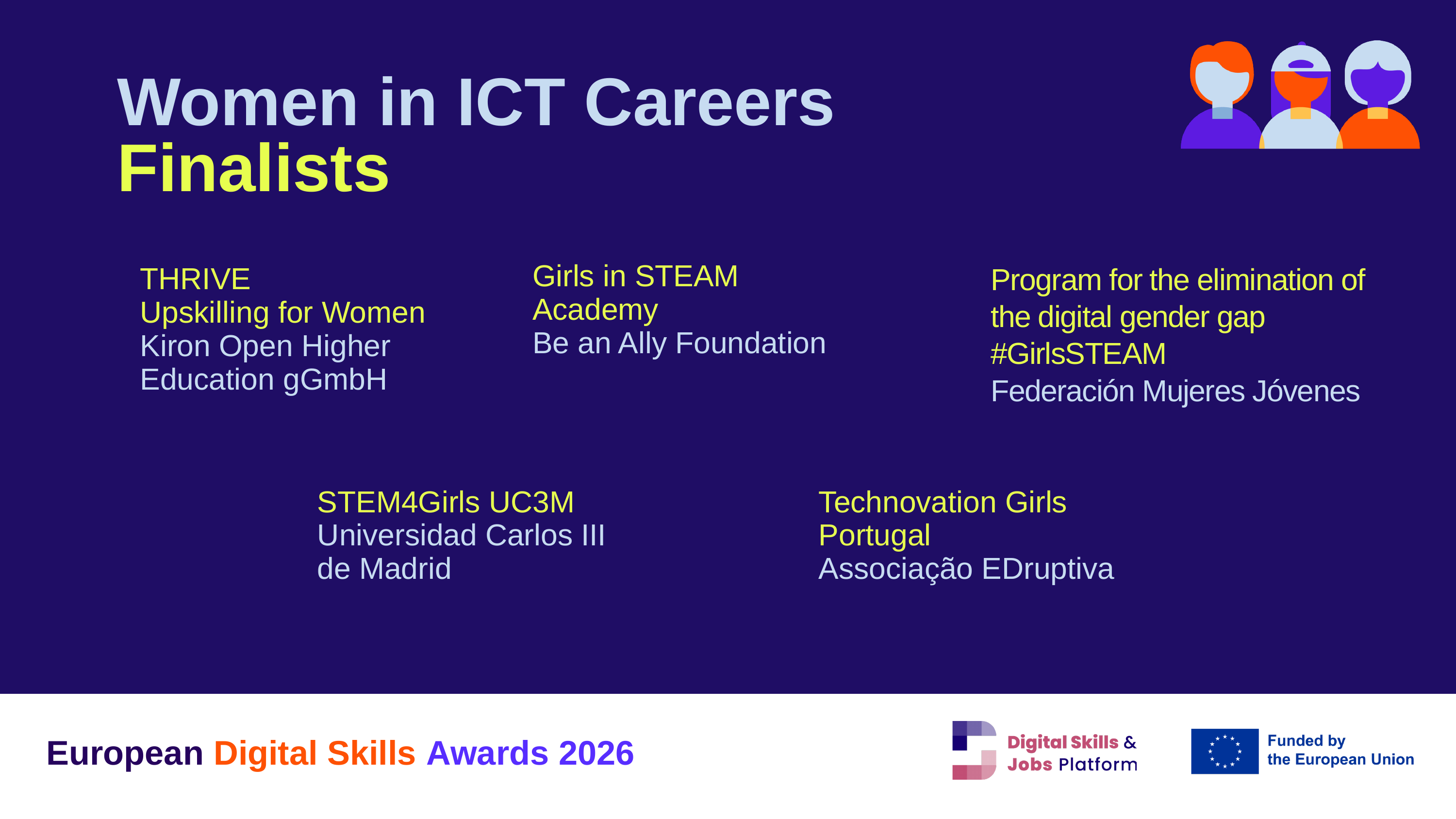

Women in ICT Careers Finalists

Girls in STEAM Academy
Be an Ally Foundation

Program for the elimination of the digital gender gap
#GirlsSTEAM
Federación Mujeres Jóvenes

THRIVE
Upskilling for Women
Kiron Open Higher Education gGmbH

STEM4Girls UC3M
Universidad Carlos III de Madrid

Technovation Girls Portugal
Associação EDruptiva

European Digital Skills Awards 2026